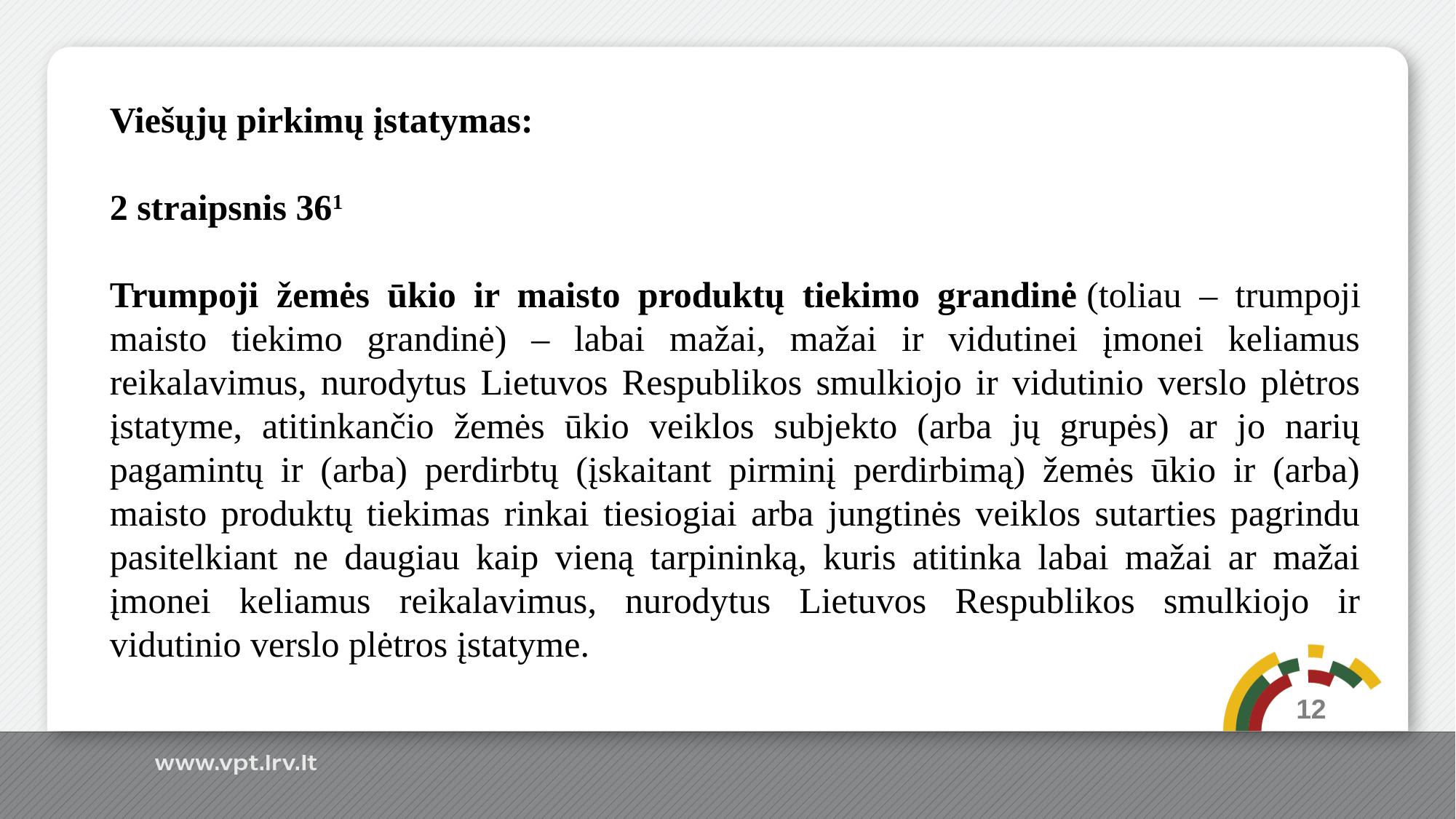

Viešųjų pirkimų įstatymas:

2 straipsnis 361

Trumpoji žemės ūkio ir maisto produktų tiekimo grandinė (toliau – trumpoji maisto tiekimo grandinė) – labai mažai, mažai ir vidutinei įmonei keliamus reikalavimus, nurodytus Lietuvos Respublikos smulkiojo ir vidutinio verslo plėtros įstatyme, atitinkančio žemės ūkio veiklos subjekto (arba jų grupės) ar jo narių pagamintų ir (arba) perdirbtų (įskaitant pirminį perdirbimą) žemės ūkio ir (arba) maisto produktų tiekimas rinkai tiesiogiai arba jungtinės veiklos sutarties pagrindu pasitelkiant ne daugiau kaip vieną tarpininką, kuris atitinka labai mažai ar mažai įmonei keliamus reikalavimus, nurodytus Lietuvos Respublikos smulkiojo ir vidutinio verslo plėtros įstatyme.